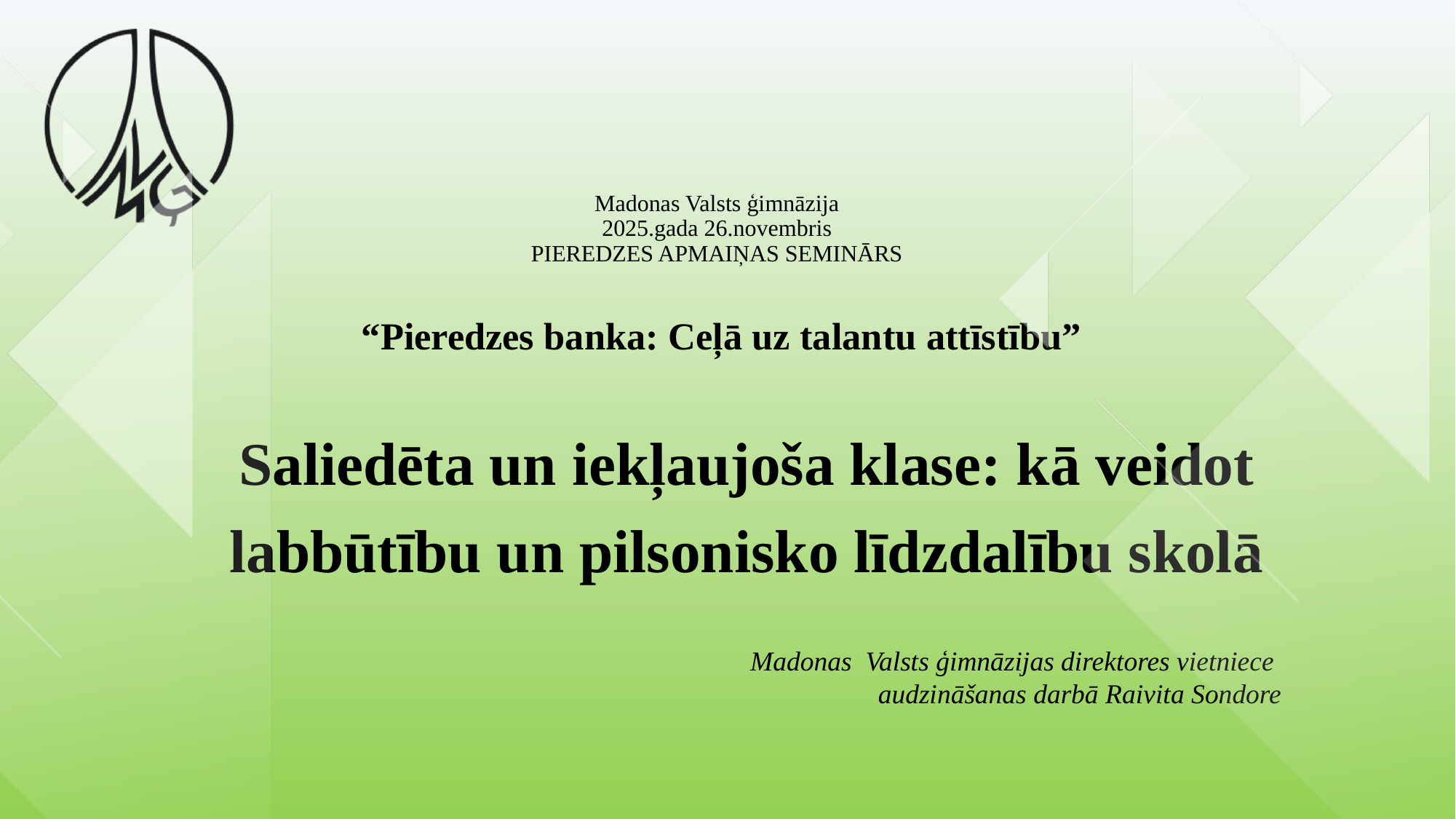

# Madonas Valsts ģimnāzija 2025.gada 26.novembris PIEREDZES APMAIŅAS SEMINĀRS “Pieredzes banka: Ceļā uz talantu attīstību”
Saliedēta un iekļaujoša klase: kā veidot labbūtību un pilsonisko līdzdalību skolā

 Madonas  Valsts ģimnāzijas direktores vietniece
audzināšanas darbā Raivita Sondore